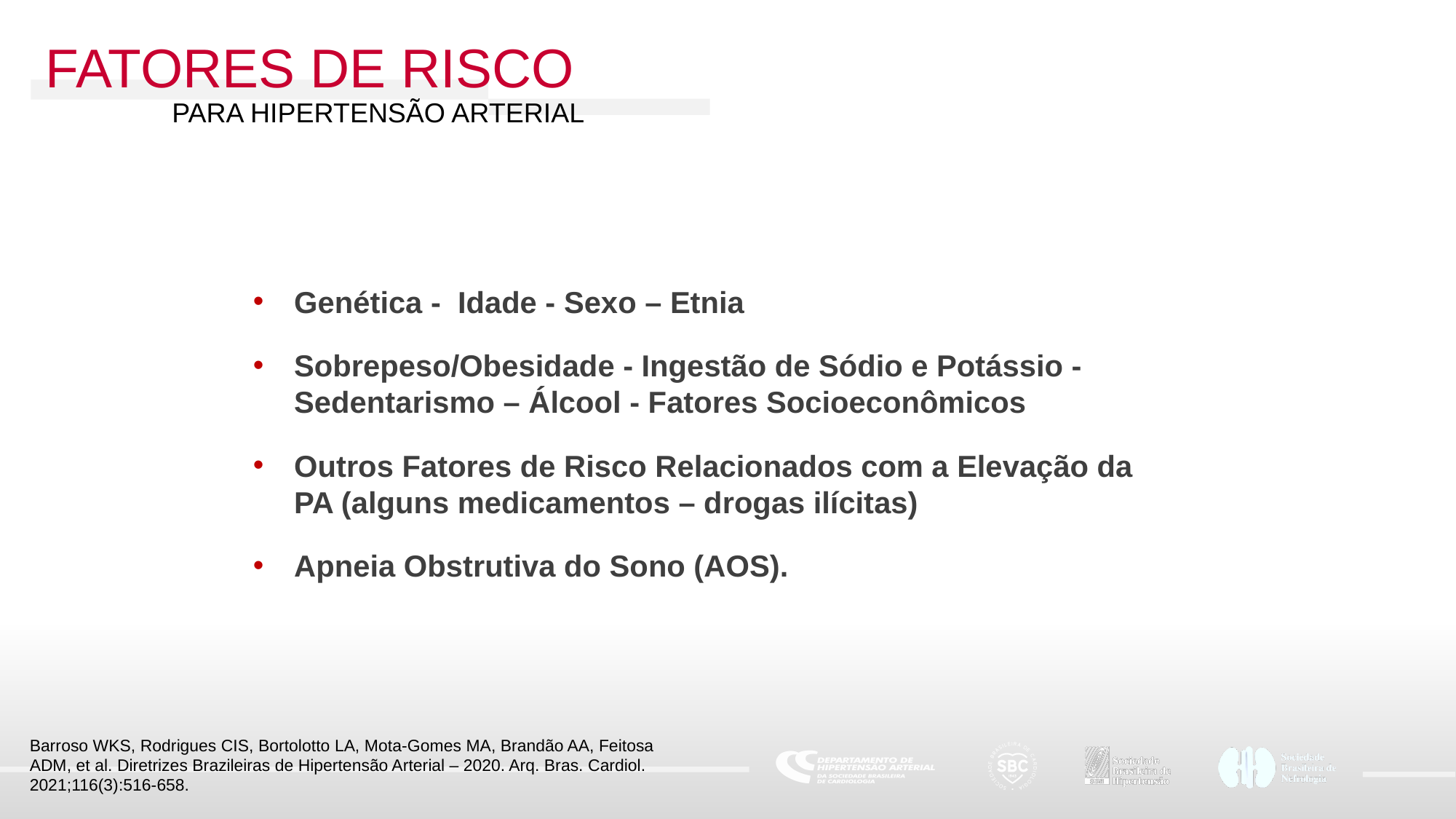

FATORES DE RISCO
PARA HIPERTENSÃO ARTERIAL
Genética -  Idade - Sexo – Etnia
Sobrepeso/Obesidade - Ingestão de Sódio e Potássio - Sedentarismo – Álcool - Fatores Socioeconômicos
Outros Fatores de Risco Relacionados com a Elevação da PA (alguns medicamentos – drogas ilícitas)
Apneia Obstrutiva do Sono (AOS).
Barroso WKS, Rodrigues CIS, Bortolotto LA, Mota-Gomes MA, Brandão AA, Feitosa ADM, et al. Diretrizes Brazileiras de Hipertensão Arterial – 2020. Arq. Bras. Cardiol. 2021;116(3):516-658.